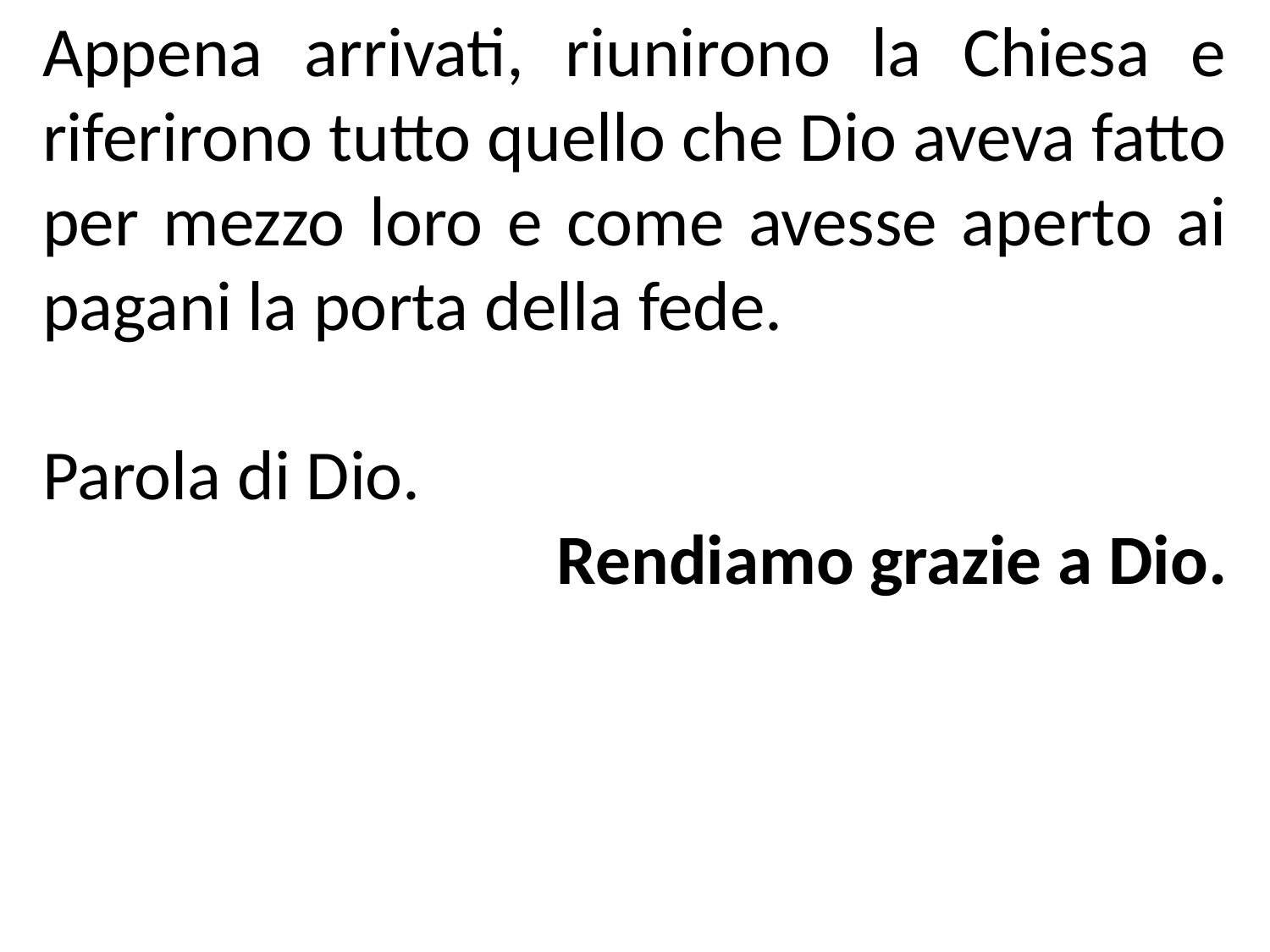

Appena arrivati, riunirono la Chiesa e riferirono tutto quello che Dio aveva fatto per mezzo loro e come avesse aperto ai pagani la porta della fede.

Parola di Dio.
Rendiamo grazie a Dio.